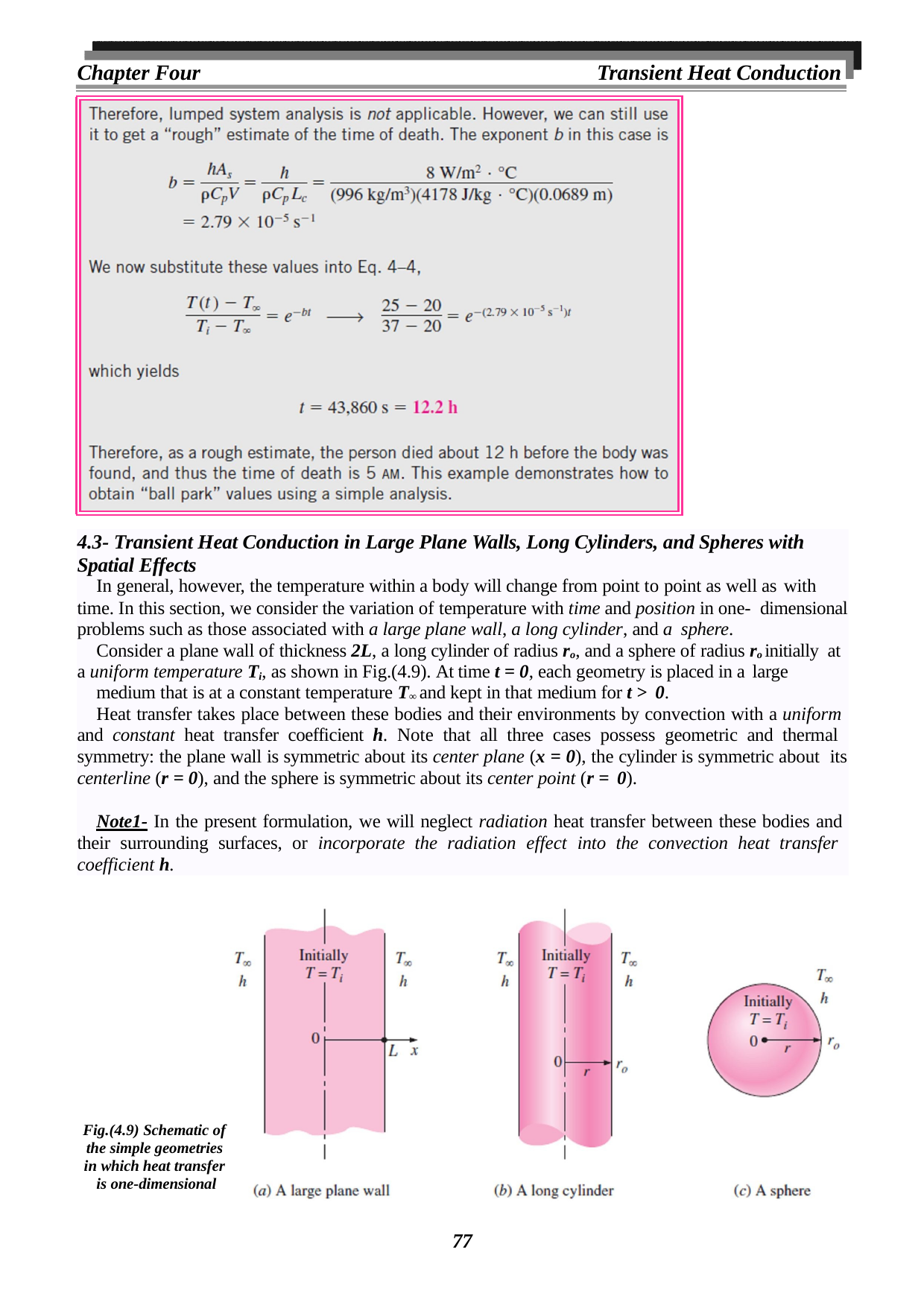

Chapter Four
Transient Heat Conduction

4.3- Transient Heat Conduction in Large Plane Walls, Long Cylinders, and Spheres with  Spatial Effects
In general, however, the temperature within a body will change from point to point as well as with
time. In this section, we consider the variation of temperature with time and position in one-  dimensional problems such as those associated with a large plane wall, a long cylinder, and a sphere.
Consider a plane wall of thickness 2L, a long cylinder of radius ro, and a sphere of radius ro initially  at a uniform temperature Ti, as shown in Fig.(4.9). At time t = 0, each geometry is placed in a large
medium that is at a constant temperature T∞ and kept in that medium for t > 0.
Heat transfer takes place between these bodies and their environments by convection with a uniform  and constant heat transfer coefficient h. Note that all three cases possess geometric and thermal  symmetry: the plane wall is symmetric about its center plane (x = 0), the cylinder is symmetric about  its centerline (r = 0), and the sphere is symmetric about its center point (r = 0).

Note1- In the present formulation, we will neglect radiation heat transfer between these bodies and  their surrounding surfaces, or incorporate the radiation effect into the convection heat transfer  coefficient h.

Fig.(4.9) Schematic of  the simple geometries  in which heat transfer  is one-dimensional
77